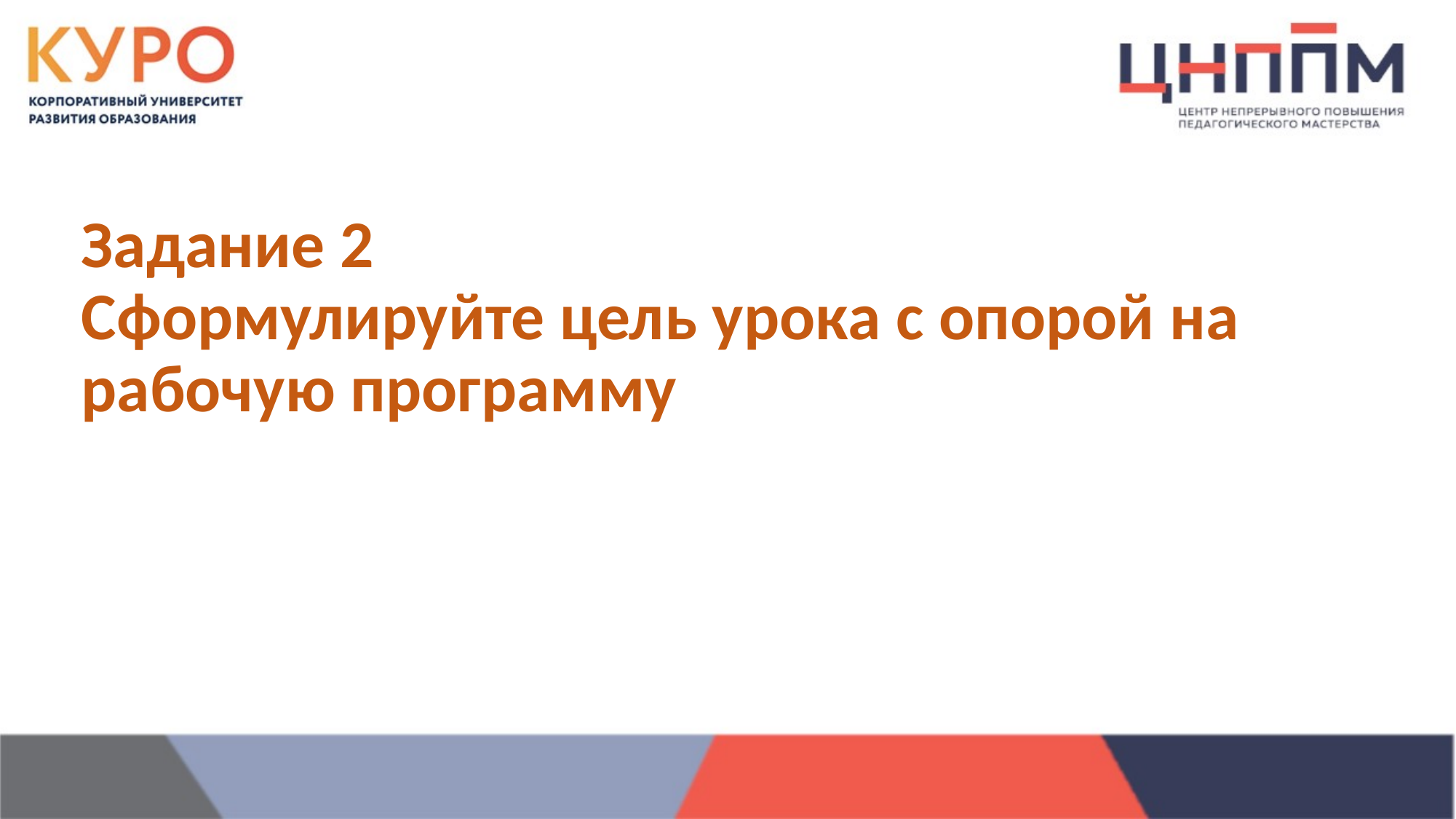

# Задание 2 Сформулируйте цель урока с опорой на рабочую программу